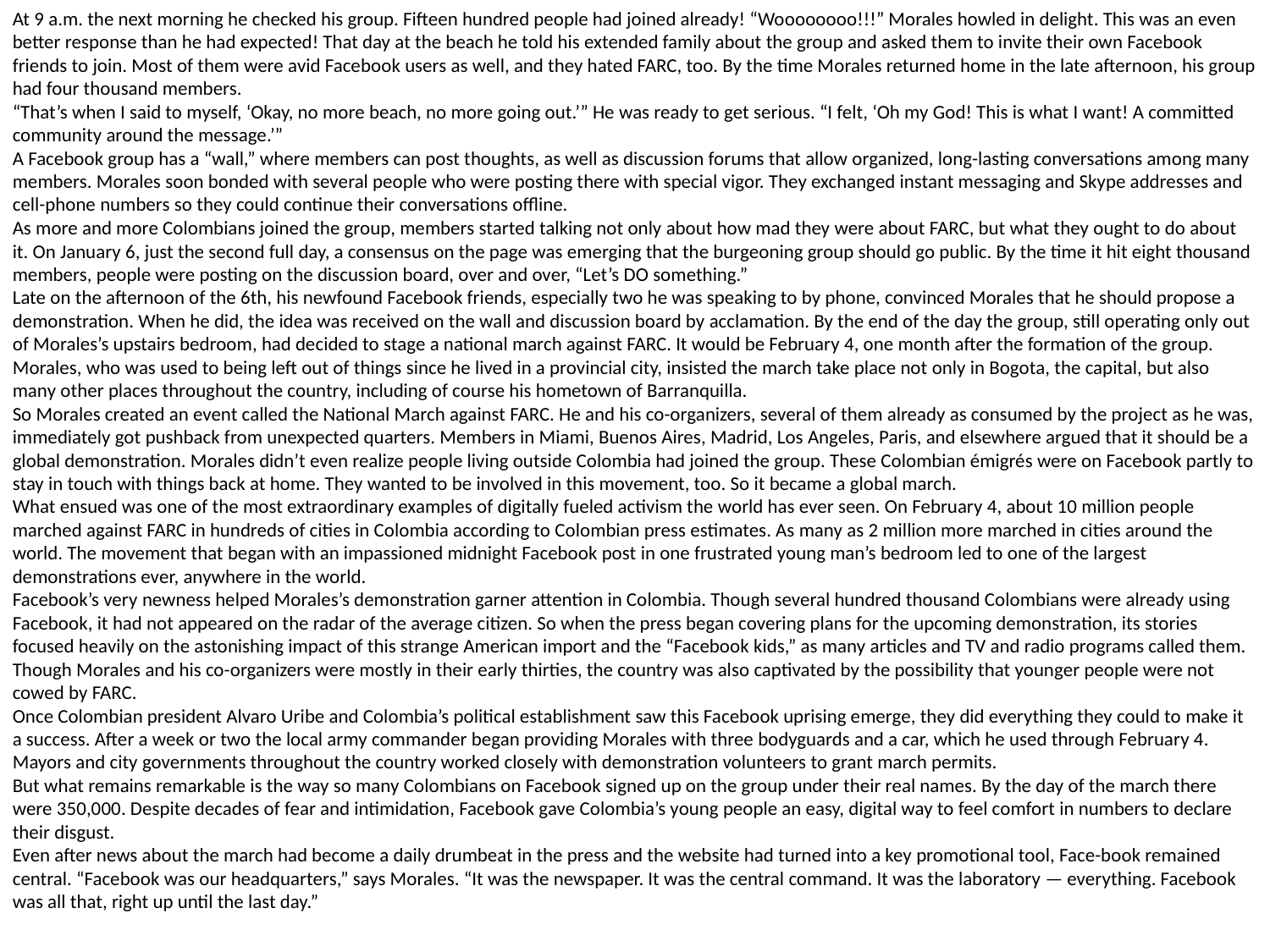

At 9 a.m. the next morning he checked his group. Fifteen hundred people had joined already! “Woooooooo!!!” Morales howled in delight. This was an even better response than he had expected! That day at the beach he told his extended family about the group and asked them to invite their own Facebook friends to join. Most of them were avid Facebook users as well, and they hated FARC, too. By the time Morales returned home in the late afternoon, his group had four thousand members.
“That’s when I said to myself, ‘Okay, no more beach, no more going out.’” He was ready to get serious. “I felt, ‘Oh my God! This is what I want! A committed community around the message.’”
A Facebook group has a “wall,” where members can post thoughts, as well as discussion forums that allow organized, long-lasting conversations among many members. Morales soon bonded with several people who were posting there with special vigor. They exchanged instant messaging and Skype addresses and cell-phone numbers so they could continue their conversations offline.
As more and more Colombians joined the group, members started talking not only about how mad they were about FARC, but what they ought to do about it. On January 6, just the second full day, a consensus on the page was emerging that the burgeoning group should go public. By the time it hit eight thousand members, people were posting on the discussion board, over and over, “Let’s DO something.”
Late on the afternoon of the 6th, his newfound Facebook friends, especially two he was speaking to by phone, convinced Morales that he should propose a demonstration. When he did, the idea was received on the wall and discussion board by acclamation. By the end of the day the group, still operating only out of Morales’s upstairs bedroom, had decided to stage a national march against FARC. It would be February 4, one month after the formation of the group. Morales, who was used to being left out of things since he lived in a provincial city, insisted the march take place not only in Bogota, the capital, but also many other places throughout the country, including of course his hometown of Barranquilla.
So Morales created an event called the National March against FARC. He and his co-organizers, several of them already as consumed by the project as he was, immediately got pushback from unexpected quarters. Members in Miami, Buenos Aires, Madrid, Los Angeles, Paris, and elsewhere argued that it should be a global demonstration. Morales didn’t even realize people living outside Colombia had joined the group. These Colombian émigrés were on Facebook partly to stay in touch with things back at home. They wanted to be involved in this movement, too. So it became a global march.
What ensued was one of the most extraordinary examples of digitally fueled activism the world has ever seen. On February 4, about 10 million people marched against FARC in hundreds of cities in Colombia according to Colombian press estimates. As many as 2 million more marched in cities around the world. The movement that began with an impassioned midnight Facebook post in one frustrated young man’s bedroom led to one of the largest demonstrations ever, anywhere in the world.
Facebook’s very newness helped Morales’s demonstration garner attention in Colombia. Though several hundred thousand Colombians were already using Facebook, it had not appeared on the radar of the average citizen. So when the press began covering plans for the upcoming demonstration, its stories focused heavily on the astonishing impact of this strange American import and the “Facebook kids,” as many articles and TV and radio programs called them. Though Morales and his co-organizers were mostly in their early thirties, the country was also captivated by the possibility that younger people were not cowed by FARC.
Once Colombian president Alvaro Uribe and Colombia’s political establishment saw this Facebook uprising emerge, they did everything they could to make it a success. After a week or two the local army commander began providing Morales with three bodyguards and a car, which he used through February 4. Mayors and city governments throughout the country worked closely with demonstration volunteers to grant march permits.
But what remains remarkable is the way so many Colombians on Facebook signed up on the group under their real names. By the day of the march there were 350,000. Despite decades of fear and intimidation, Facebook gave Colombia’s young people an easy, digital way to feel comfort in numbers to declare their disgust.
Even after news about the march had become a daily drumbeat in the press and the website had turned into a key promotional tool, Face-book remained central. “Facebook was our headquarters,” says Morales. “It was the newspaper. It was the central command. It was the laboratory — everything. Facebook was all that, right up until the last day.”